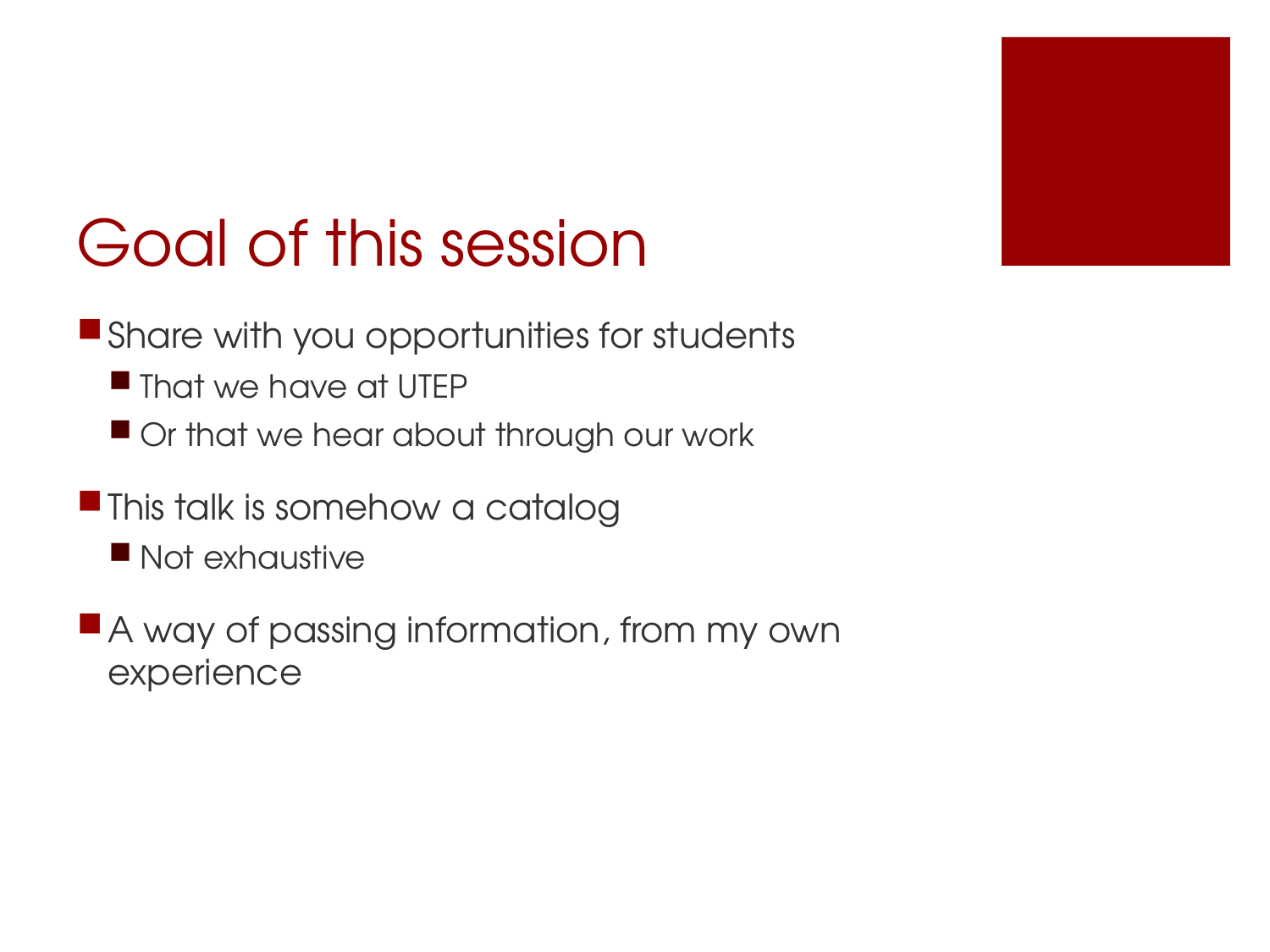

# Goal of this session
Share with you opportunities for students
That we have at UTEP
Or that we hear about through our work
This talk is somehow a catalog
Not exhaustive
A way of passing information, from my own experience